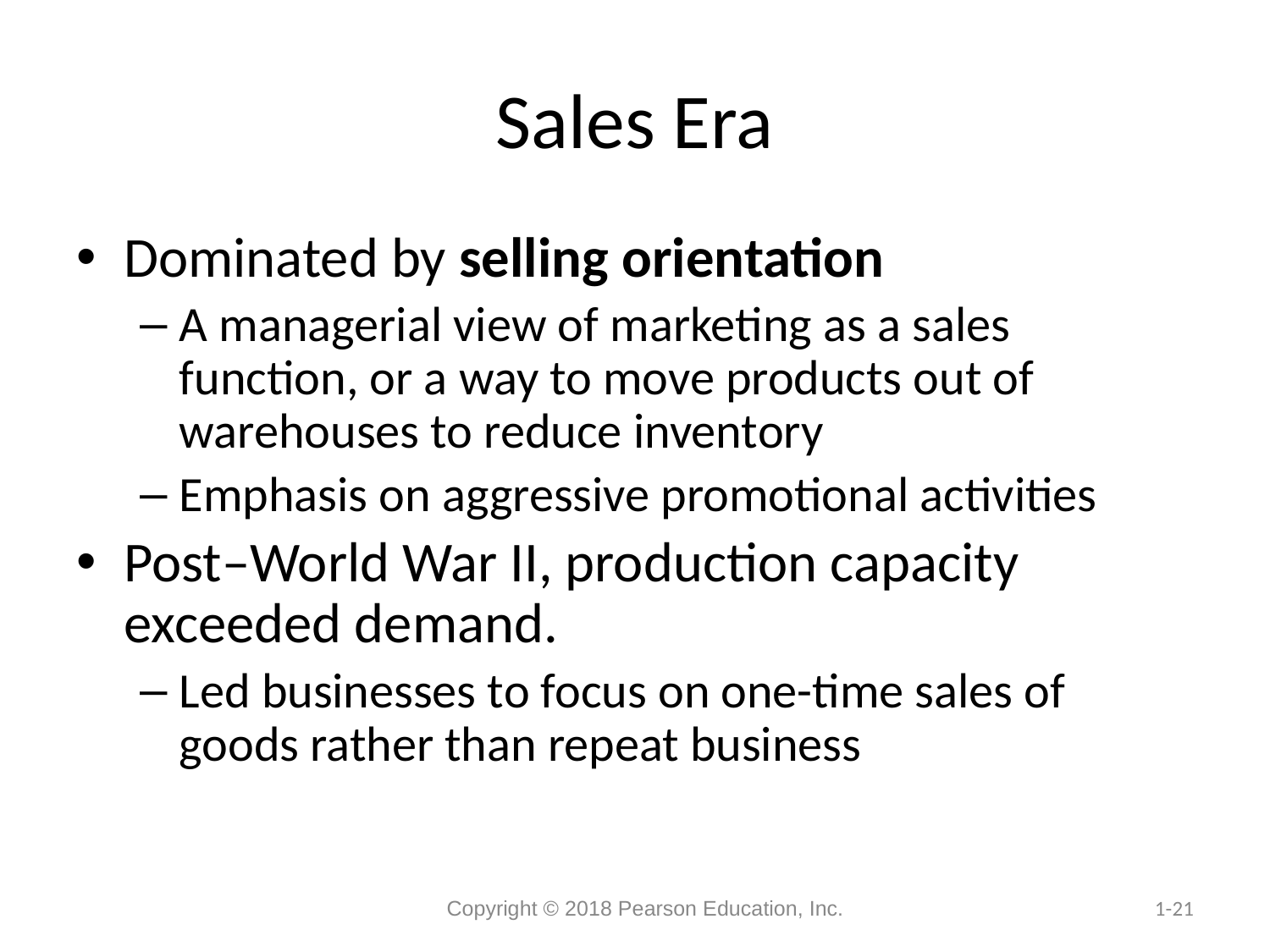

# Sales Era
Dominated by selling orientation
A managerial view of marketing as a sales function, or a way to move products out of warehouses to reduce inventory
Emphasis on aggressive promotional activities
Post–World War II, production capacity exceeded demand.
Led businesses to focus on one-time sales of goods rather than repeat business

Copyright © 2018 Pearson Education, Inc.

1-21